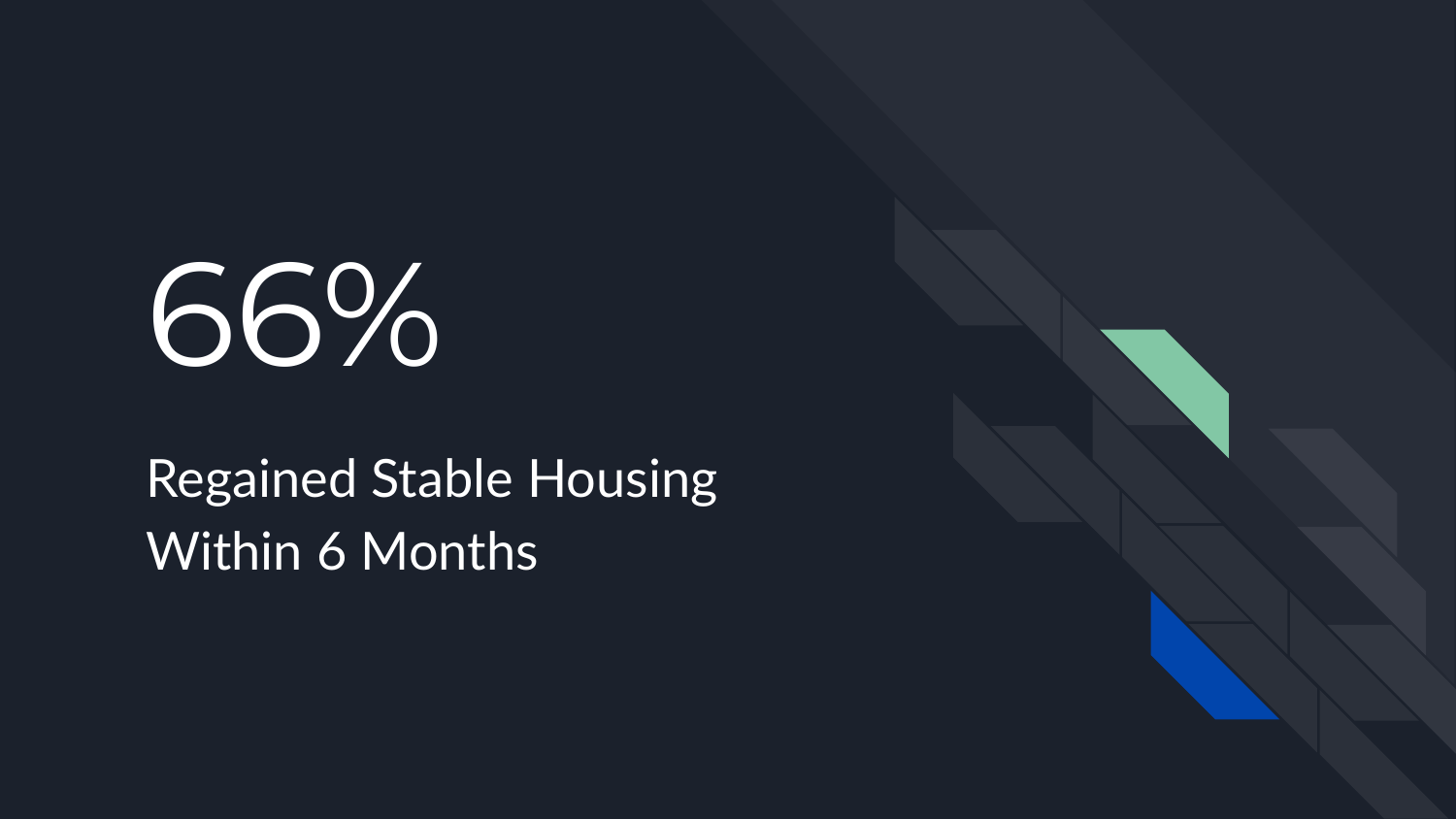

# 66%
Regained Stable Housing Within 6 Months